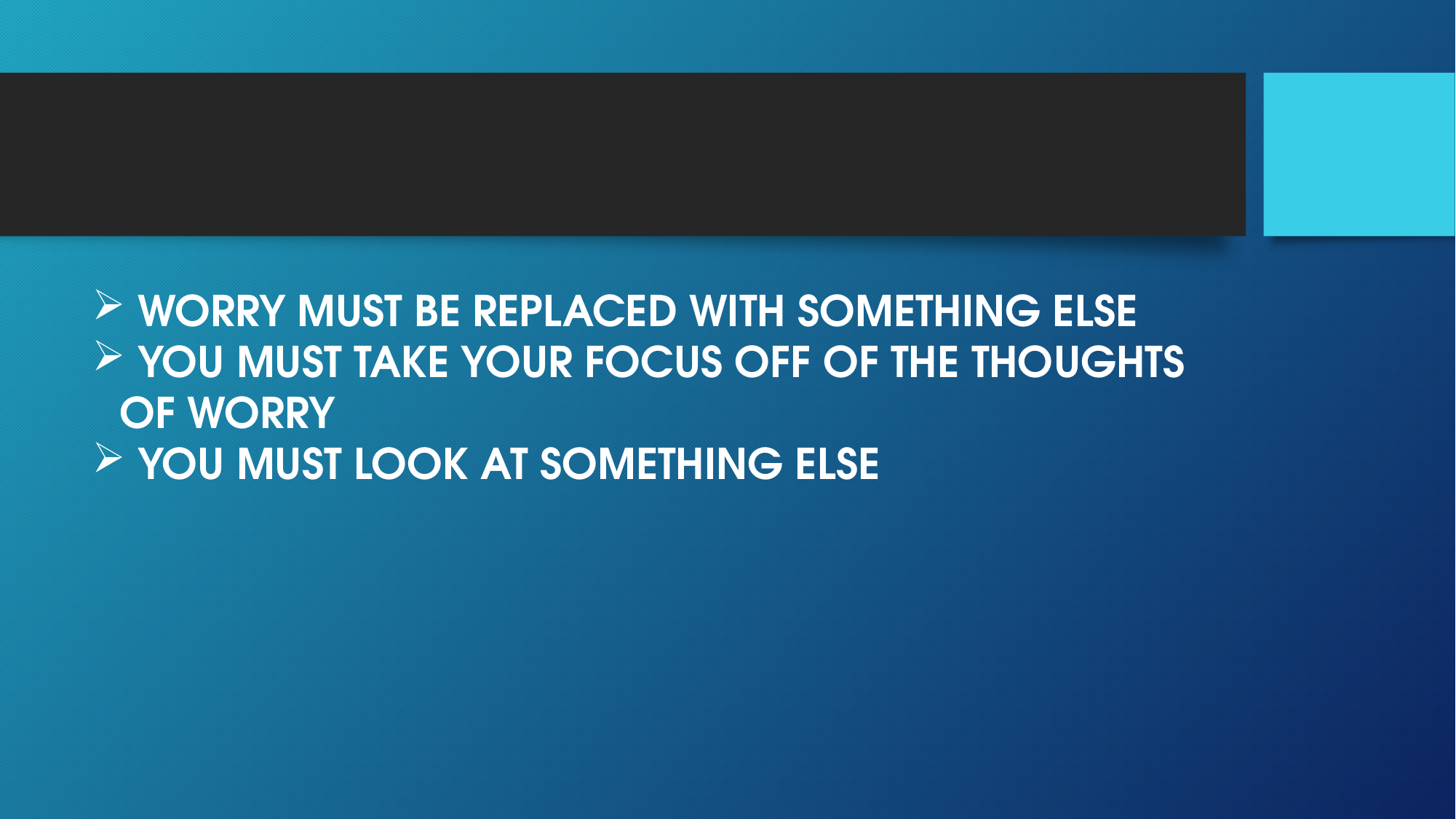

#
 WORRY MUST BE REPLACED WITH SOMETHING ELSE
 YOU MUST TAKE YOUR FOCUS OFF OF THE THOUGHTS OF WORRY
 YOU MUST LOOK AT SOMETHING ELSE